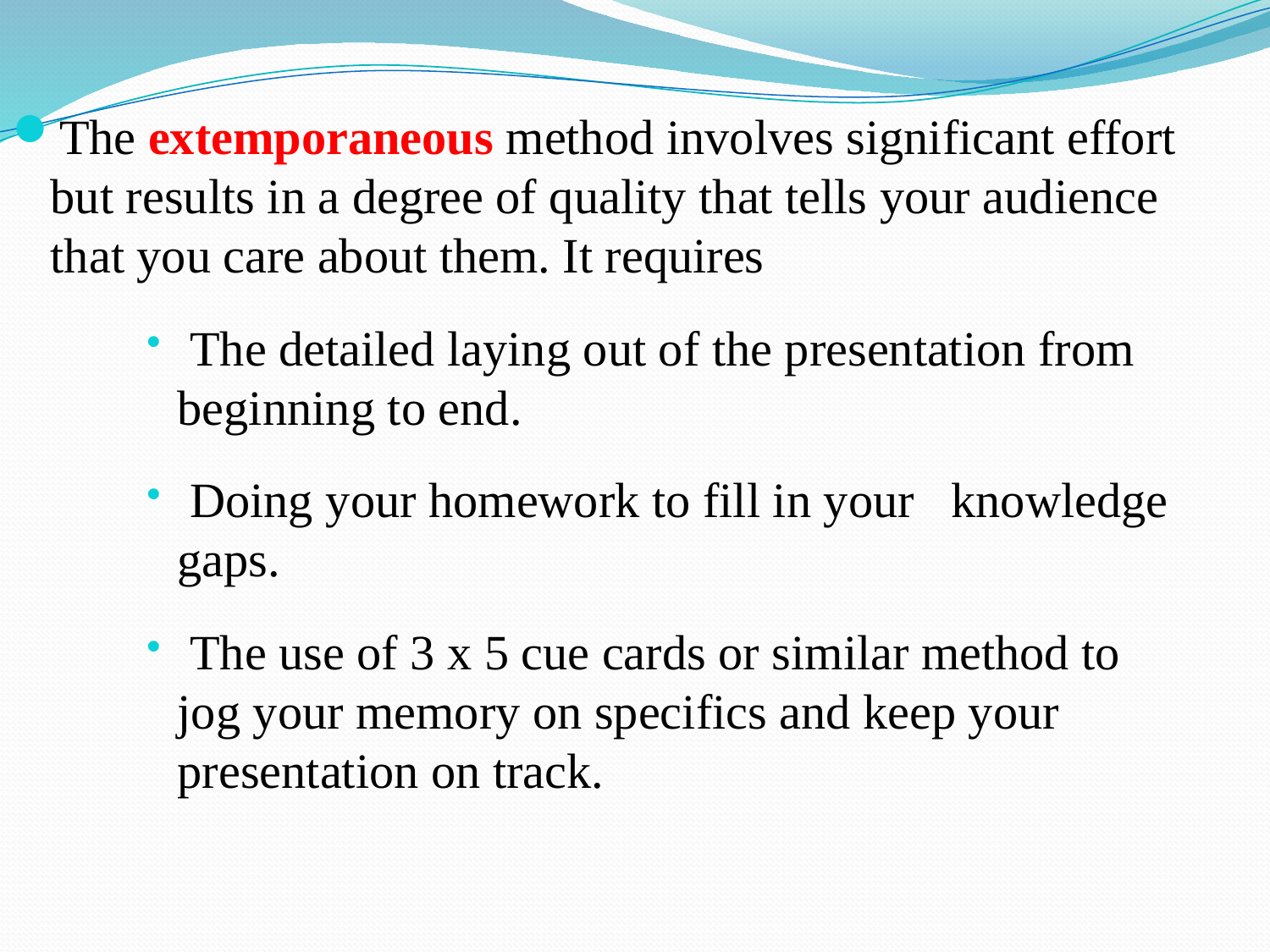

The extemporaneous method involves significant effort but results in a degree of quality that tells your audience that you care about them. It requires
 The detailed laying out of the presentation from beginning to end.
 Doing your homework to fill in your   knowledge gaps.
 The use of 3 x 5 cue cards or similar method to jog your memory on specifics and keep your presentation on track.